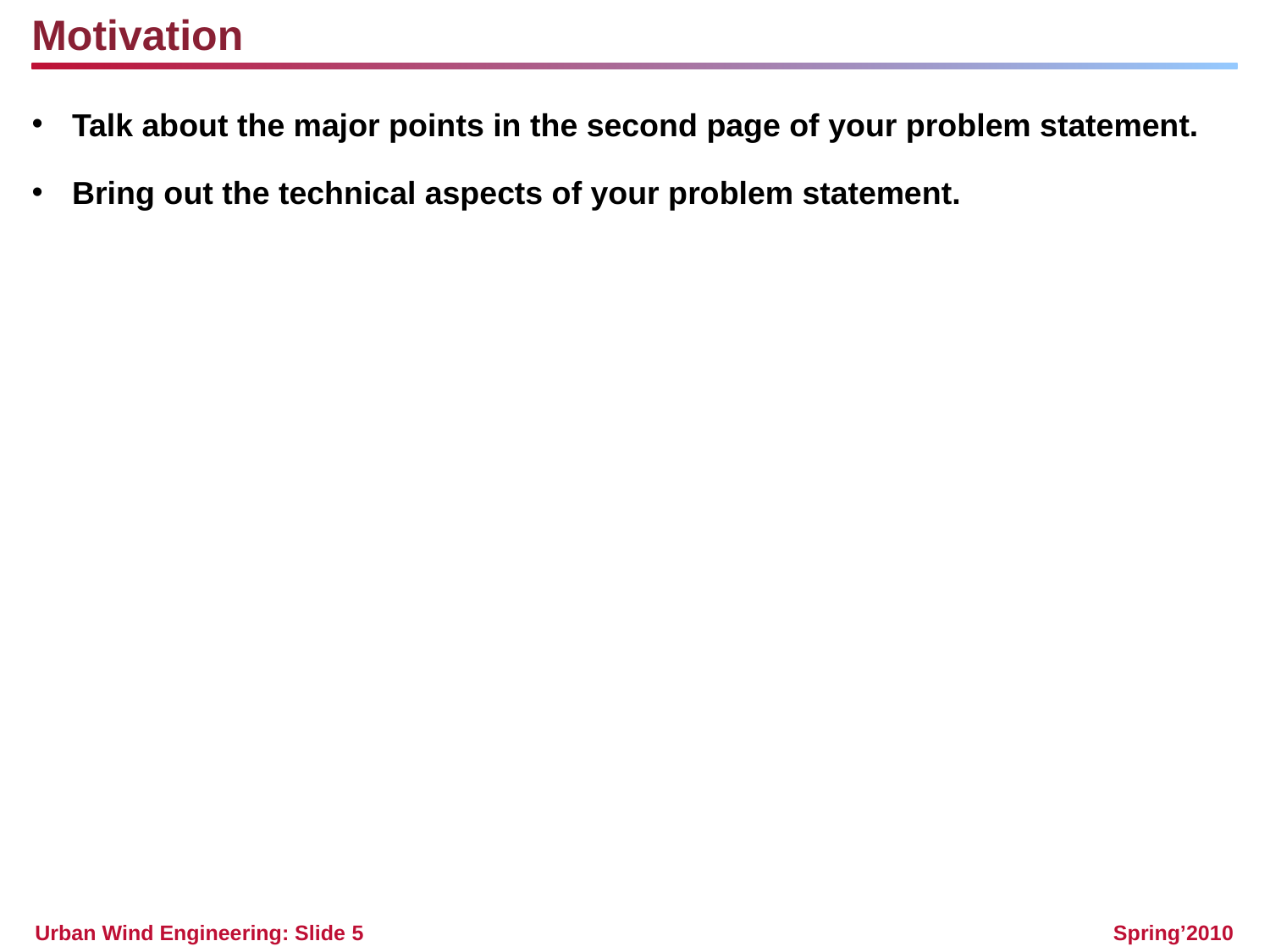

Motivation
Talk about the major points in the second page of your problem statement.
Bring out the technical aspects of your problem statement.